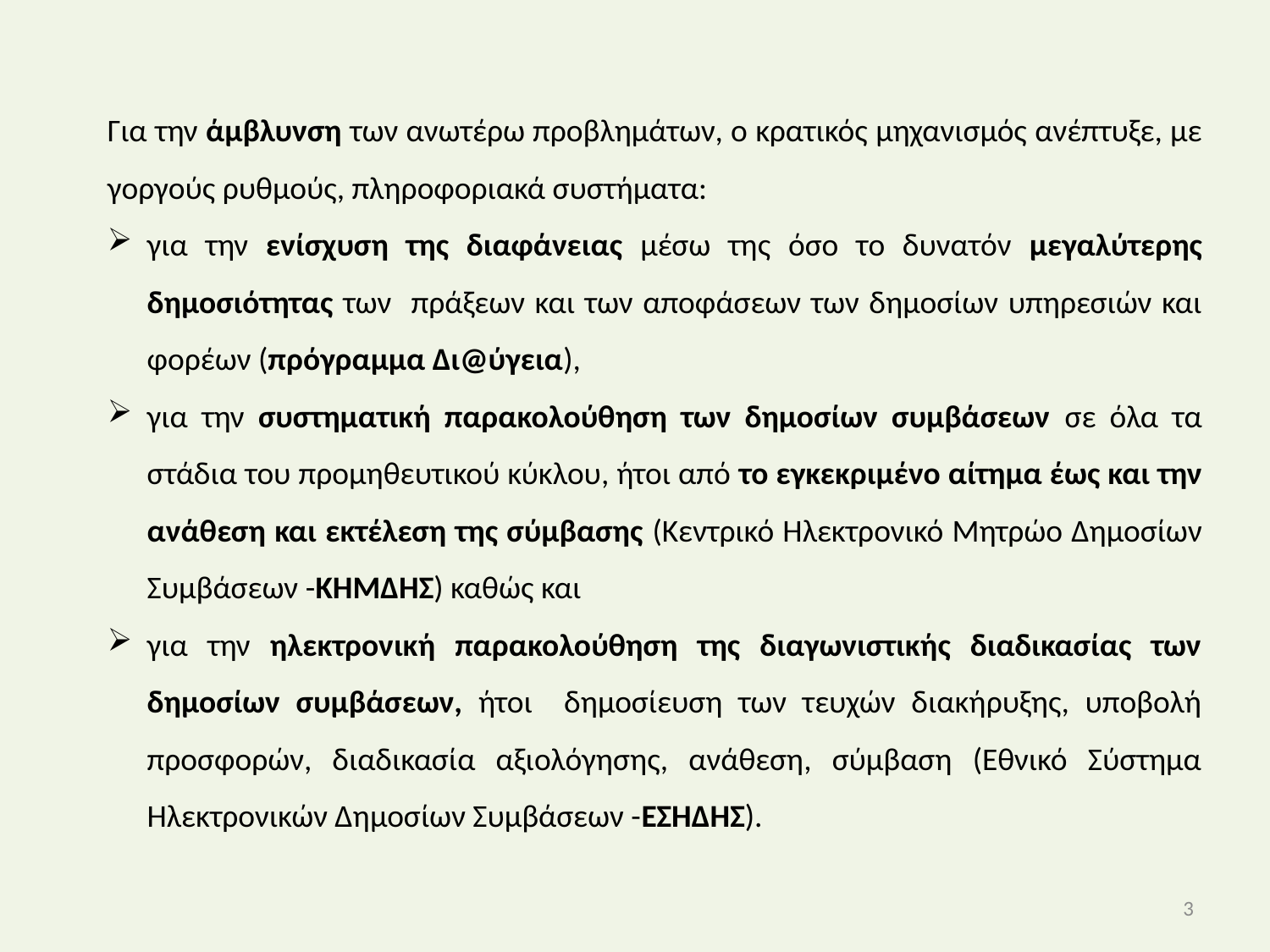

Για την άμβλυνση των ανωτέρω προβλημάτων, ο κρατικός μηχανισμός ανέπτυξε, με γοργούς ρυθμούς, πληροφοριακά συστήματα:
για την ενίσχυση της διαφάνειας μέσω της όσο το δυνατόν μεγαλύτερης δημοσιότητας των  πράξεων και των αποφάσεων των δημοσίων υπηρεσιών και φορέων (πρόγραμμα Δι@ύγεια),
για την συστηματική παρακολούθηση των δημοσίων συμβάσεων σε όλα τα στάδια του προμηθευτικού κύκλου, ήτοι από το εγκεκριμένο αίτημα έως και την ανάθεση και εκτέλεση της σύμβασης (Κεντρικό Ηλεκτρονικό Μητρώο Δημοσίων Συμβάσεων -ΚΗΜΔΗΣ) καθώς και
για την ηλεκτρονική παρακολούθηση της διαγωνιστικής διαδικασίας των δημοσίων συμβάσεων, ήτοι  δημοσίευση των τευχών διακήρυξης, υποβολή προσφορών, διαδικασία αξιολόγησης, ανάθεση, σύμβαση (Εθνικό Σύστημα Ηλεκτρονικών Δημοσίων Συμβάσεων -ΕΣΗΔΗΣ).
3